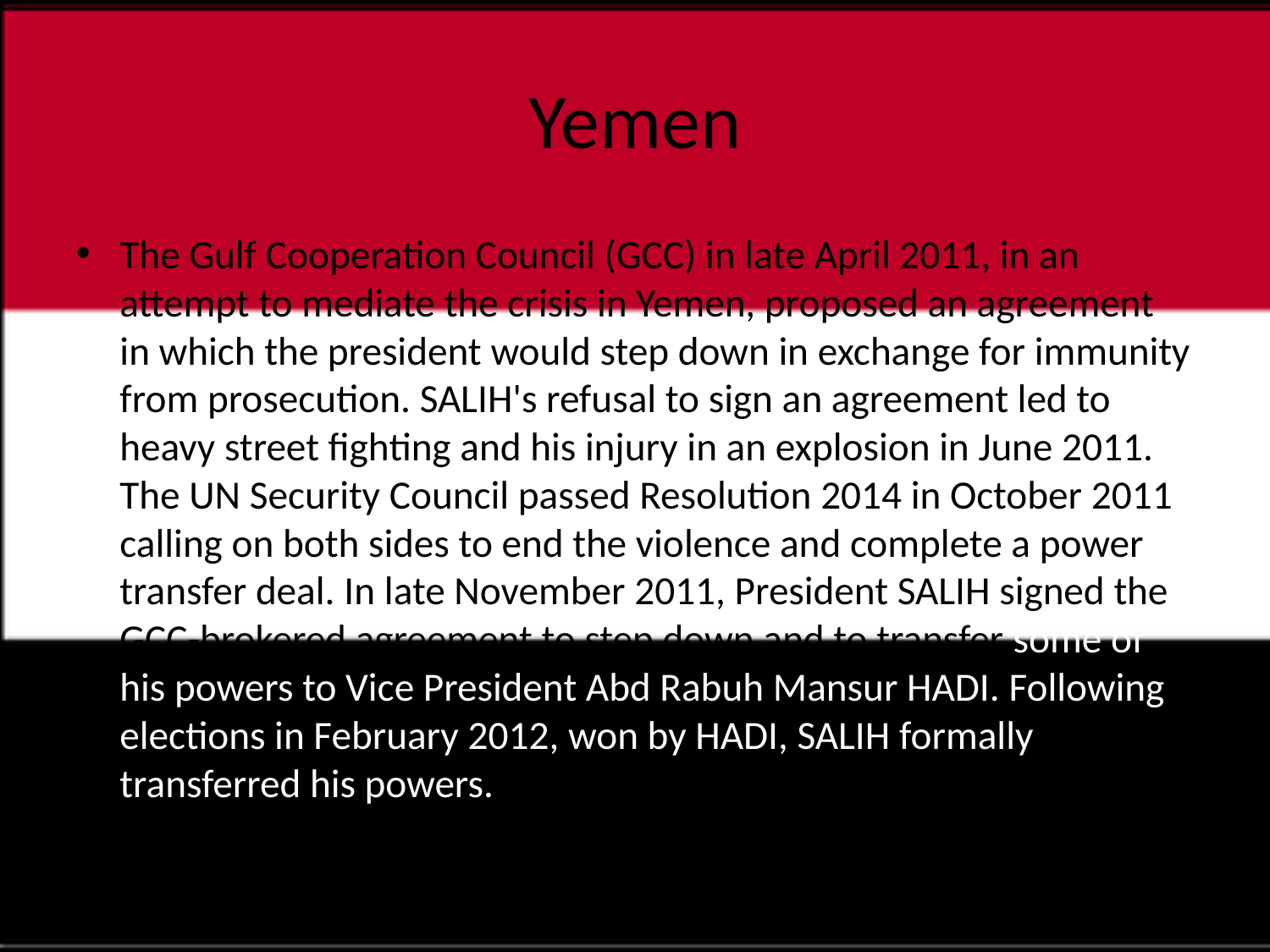

# Yemen
The Gulf Cooperation Council (GCC) in late April 2011, in an attempt to mediate the crisis in Yemen, proposed an agreement in which the president would step down in exchange for immunity from prosecution. SALIH's refusal to sign an agreement led to heavy street fighting and his injury in an explosion in June 2011. The UN Security Council passed Resolution 2014 in October 2011 calling on both sides to end the violence and complete a power transfer deal. In late November 2011, President SALIH signed the GCC-brokered agreement to step down and to transfer some of his powers to Vice President Abd Rabuh Mansur HADI. Following elections in February 2012, won by HADI, SALIH formally transferred his powers.